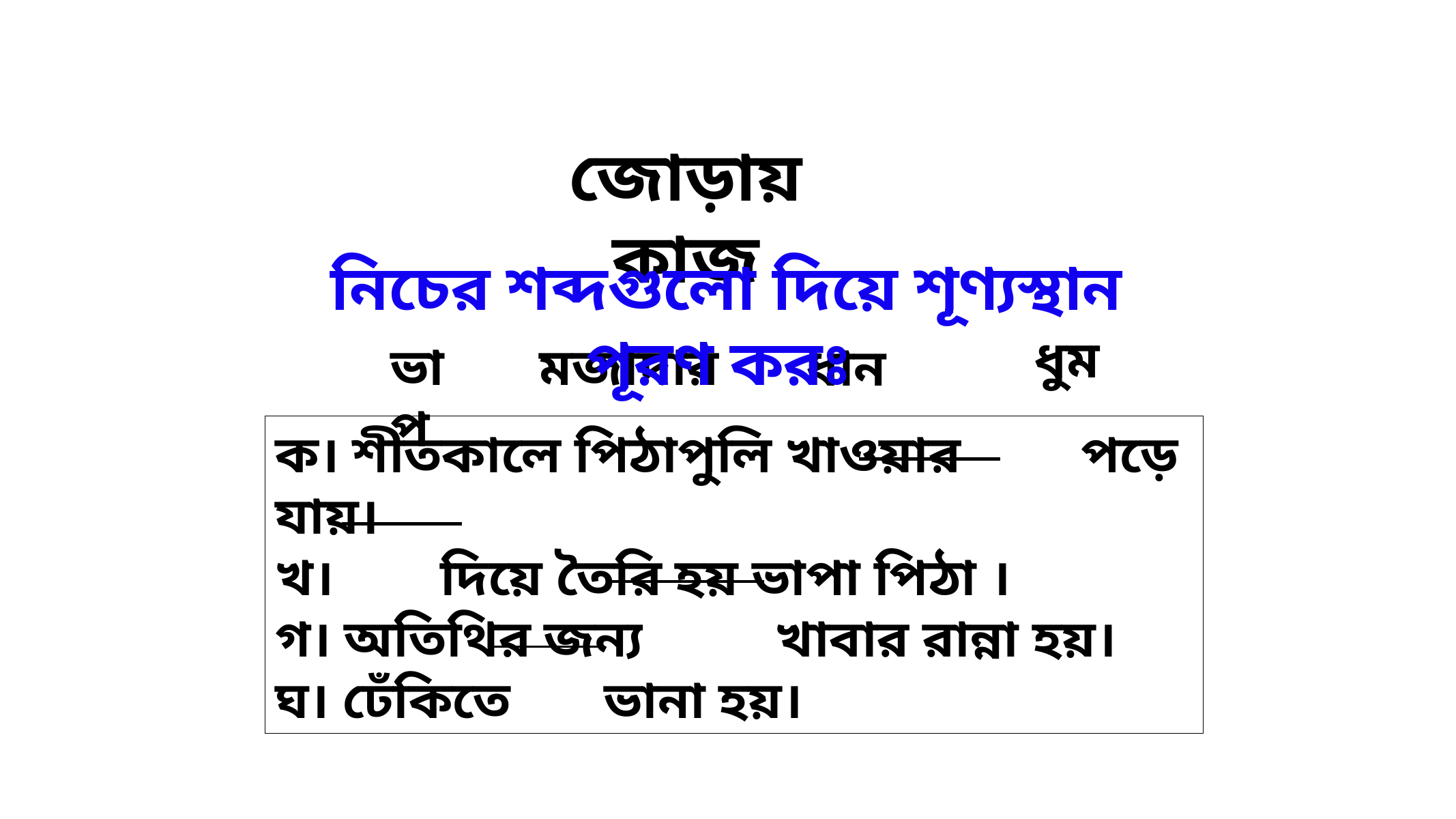

জোড়ায় কাজ
নিচের শব্দগুলো দিয়ে শূণ্যস্থান পূরণ করঃ
ধুম
ভাপ
মজাদার
ধান
ক। শীতকালে পিঠাপুলি খাওয়ার         পড়ে যায়।
খ।        দিয়ে তৈরি হয় ভাপা পিঠা ।
গ। অতিথির জন্য          খাবার রান্না হয়।
ঘ। ঢেঁকিতে       ভানা হয়।